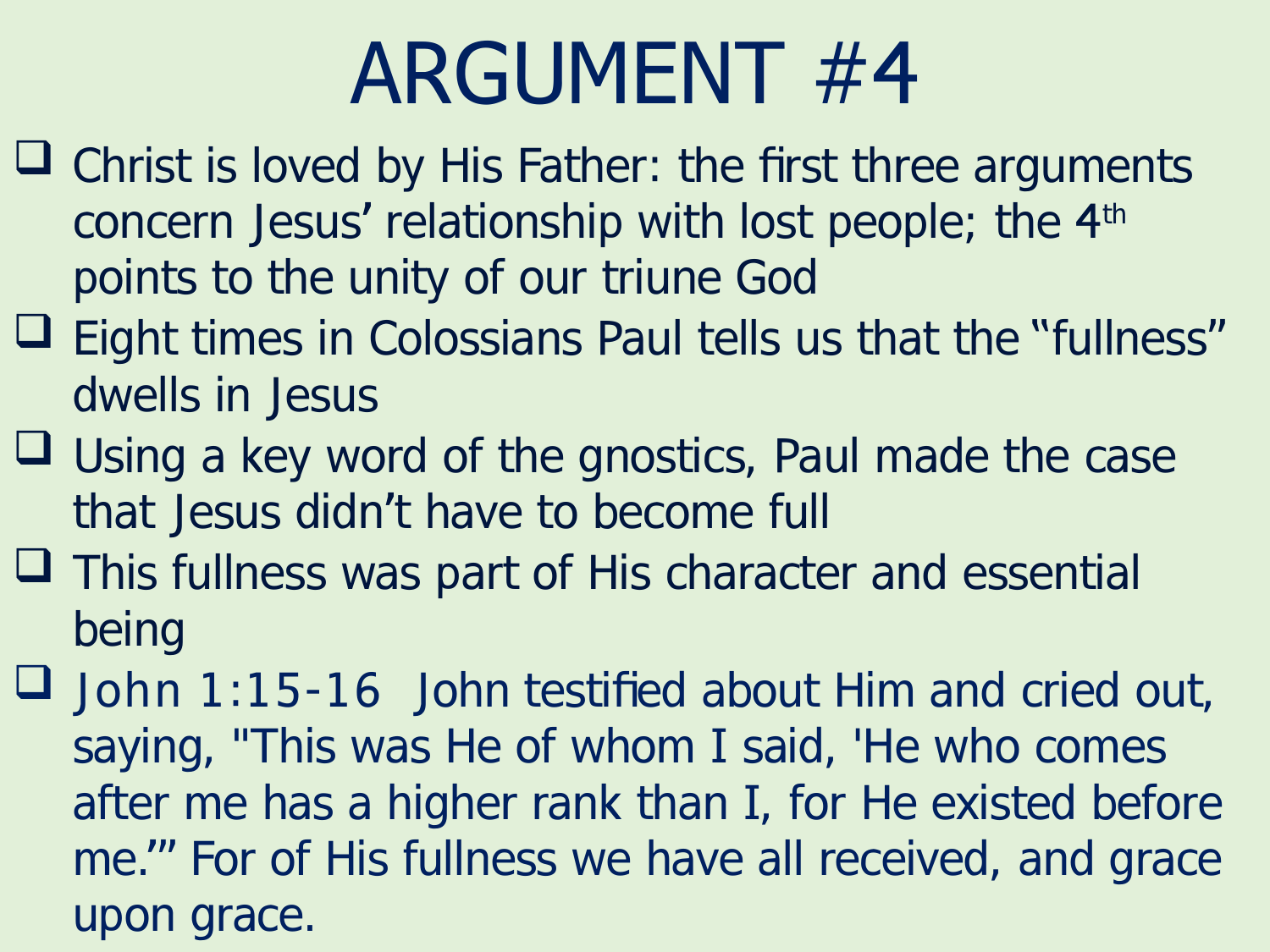

# ARGUMENT #4
Christ is loved by His Father: the first three arguments concern Jesus’ relationship with lost people; the 4th points to the unity of our triune God
Eight times in Colossians Paul tells us that the “fullness” dwells in Jesus
Using a key word of the gnostics, Paul made the case that Jesus didn’t have to become full
This fullness was part of His character and essential being
John 1:15-16  John testified about Him and cried out, saying, "This was He of whom I said, 'He who comes after me has a higher rank than I, for He existed before me.’” For of His fullness we have all received, and grace upon grace.